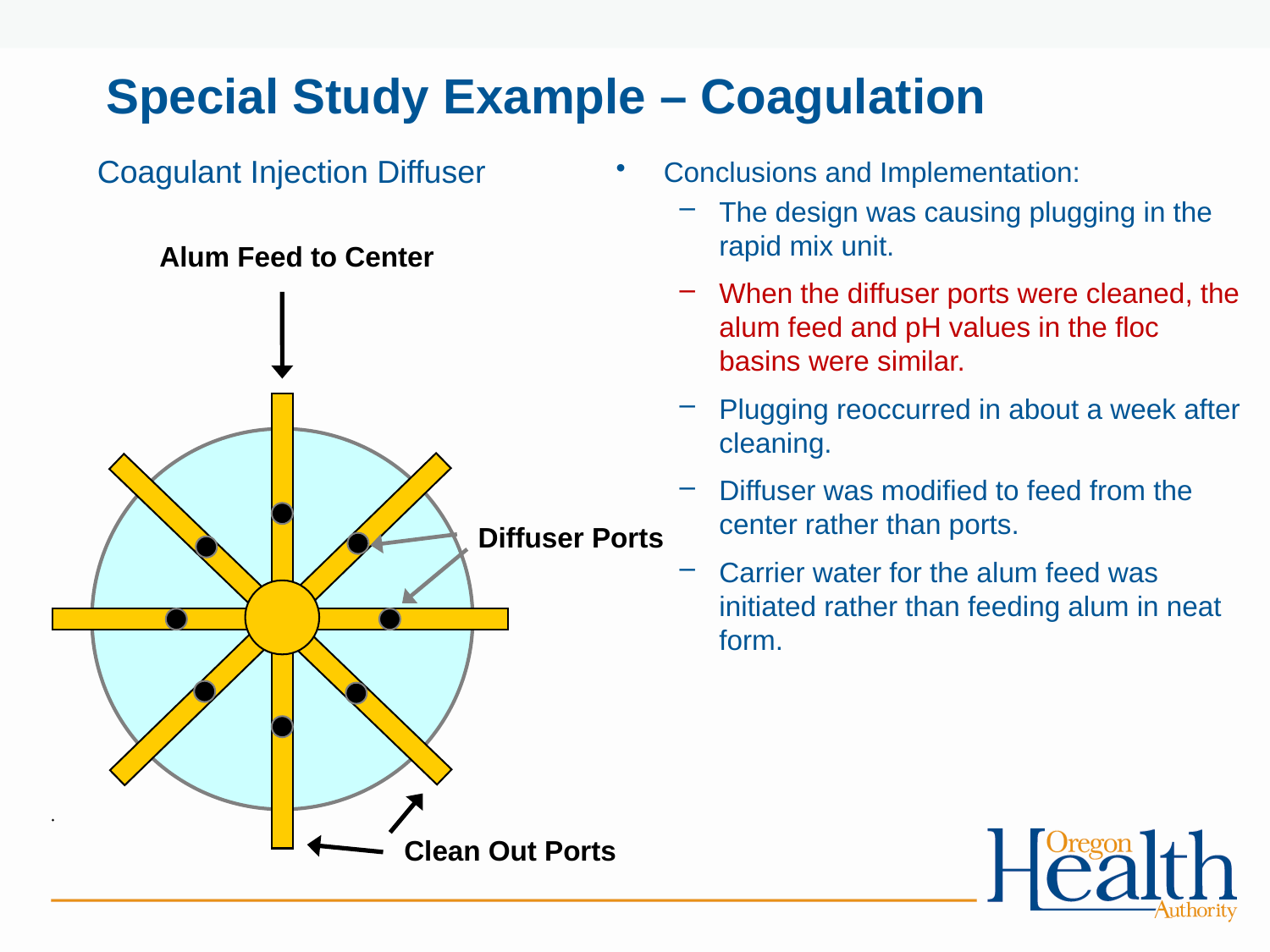

# Special Study Example – Coagulation
Coagulant Injection Diffuser
Conclusions and Implementation:
The design was causing plugging in the rapid mix unit.
When the diffuser ports were cleaned, the alum feed and pH values in the floc basins were similar.
Plugging reoccurred in about a week after cleaning.
Diffuser was modified to feed from the center rather than ports.
Carrier water for the alum feed was initiated rather than feeding alum in neat form.

Alum Feed to Center

Clean Out Ports

Diffuser Ports